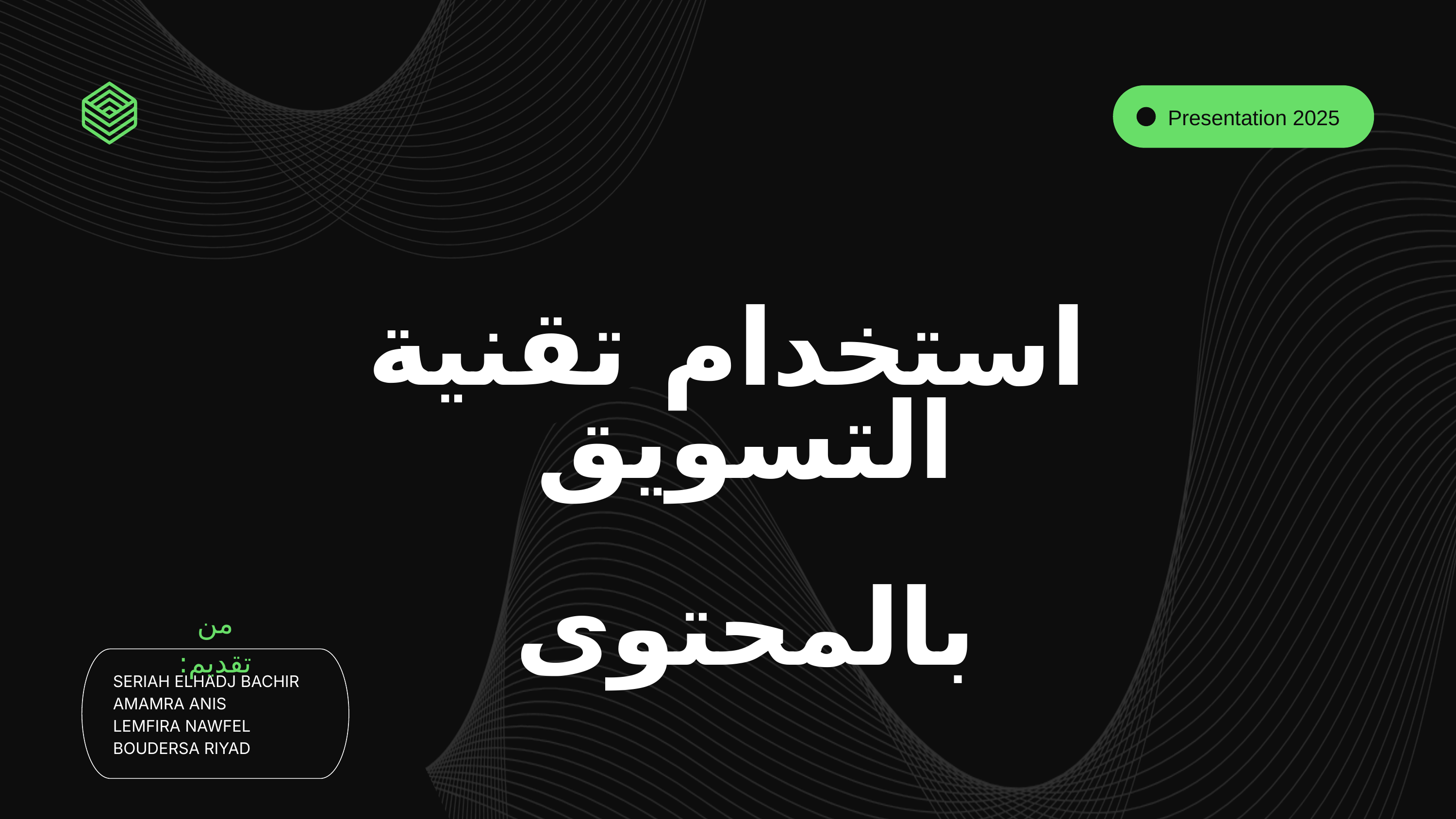

Presentation 2025

استخدام تقنية التسويق

بالمحتوى
من تقديم:

SERIAH ELHADJ BACHIR
AMAMRA ANIS
LEMFIRA NAWFEL
BOUDERSA RIYAD